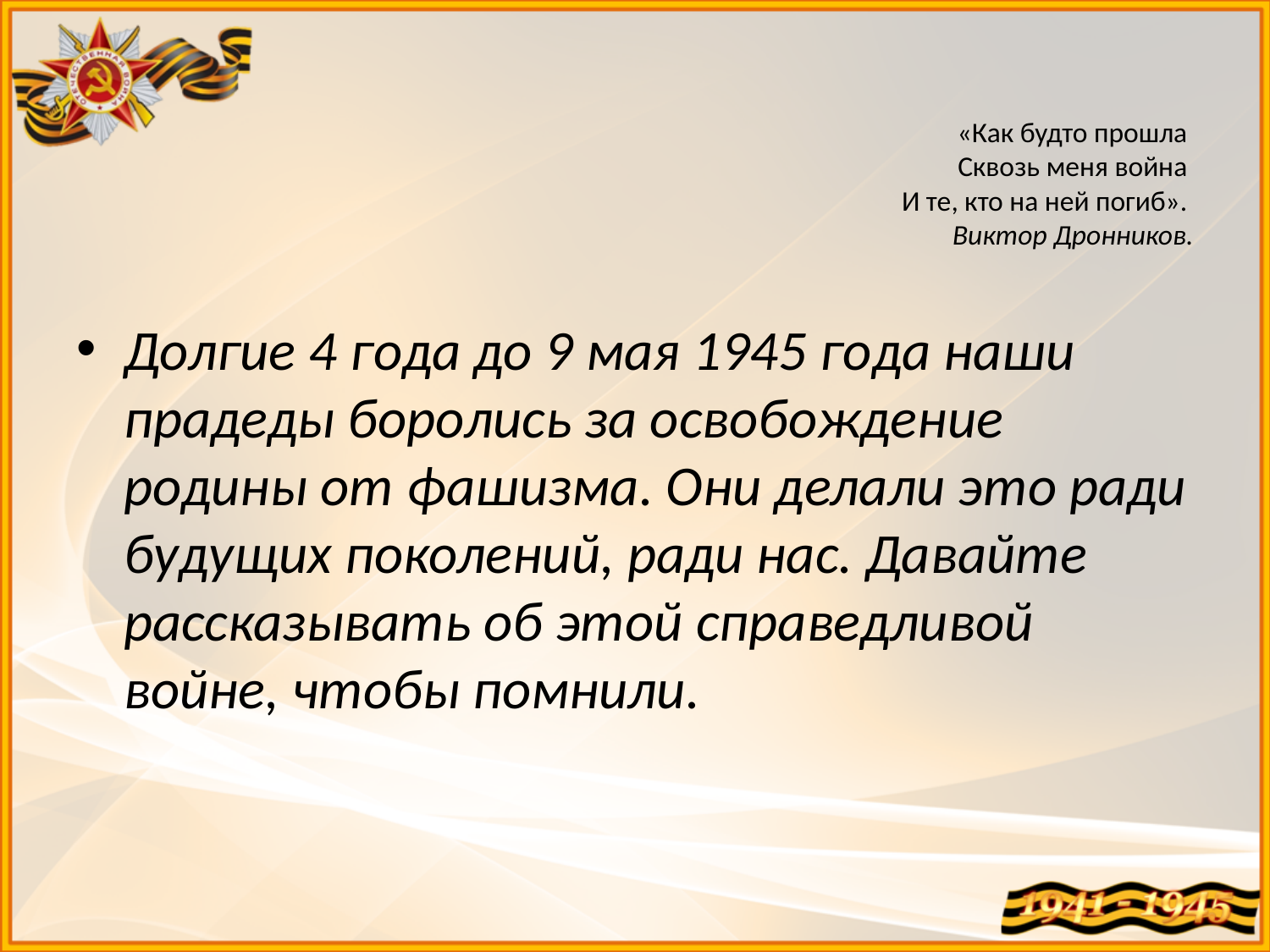

# «Как будто прошла Сквозь меня война И те, кто на ней погиб». Виктор Дронников.
Долгие 4 года до 9 мая 1945 года наши прадеды боролись за освобождение родины от фашизма. Они делали это ради будущих поколений, ради нас. Давайте рассказывать об этой справедливой войне, чтобы помнили.